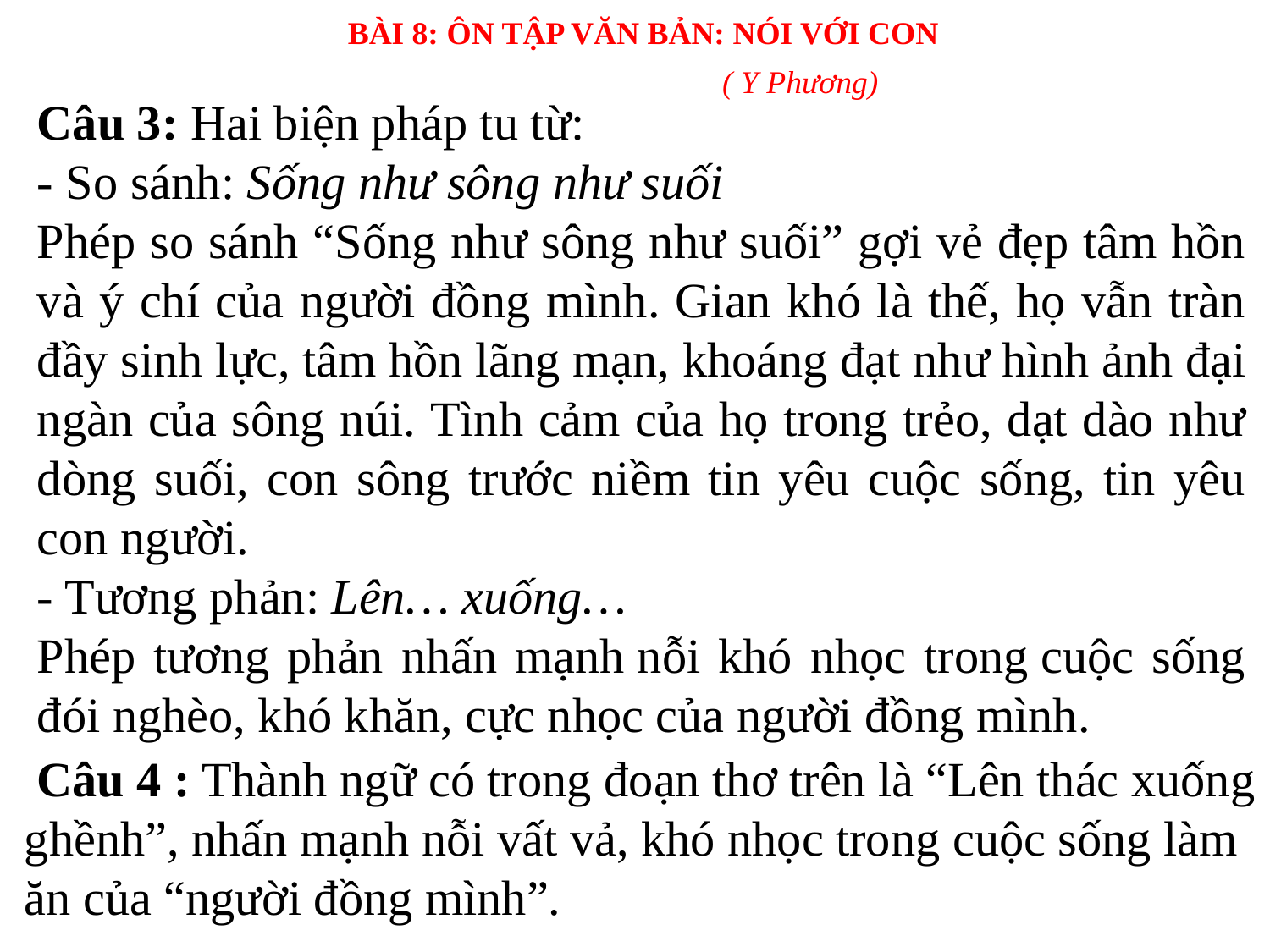

BÀI 8: ÔN TẬP VĂN BẢN: NÓI VỚI CON
( Y Phương)

Câu 3: Hai biện pháp tu từ:
- So sánh: Sống như sông như suối
Phép so sánh “Sống như sông như suối” gợi vẻ đẹp tâm hồn và ý chí của người đồng mình. Gian khó là thế, họ vẫn tràn đầy sinh lực, tâm hồn lãng mạn, khoáng đạt như hình ảnh đại ngàn của sông núi. Tình cảm của họ trong trẻo, dạt dào như dòng suối, con sông trước niềm tin yêu cuộc sống, tin yêu con người.
- Tương phản: Lên… xuống…
Phép tương phản nhấn mạnh nỗi khó nhọc trong cuộc sống đói nghèo, khó khăn, cực nhọc của người đồng mình.
 Câu 4 : Thành ngữ có trong đoạn thơ trên là “Lên thác xuống ghềnh”, nhấn mạnh nỗi vất vả, khó nhọc trong cuộc sống làm ăn của “người đồng mình”.